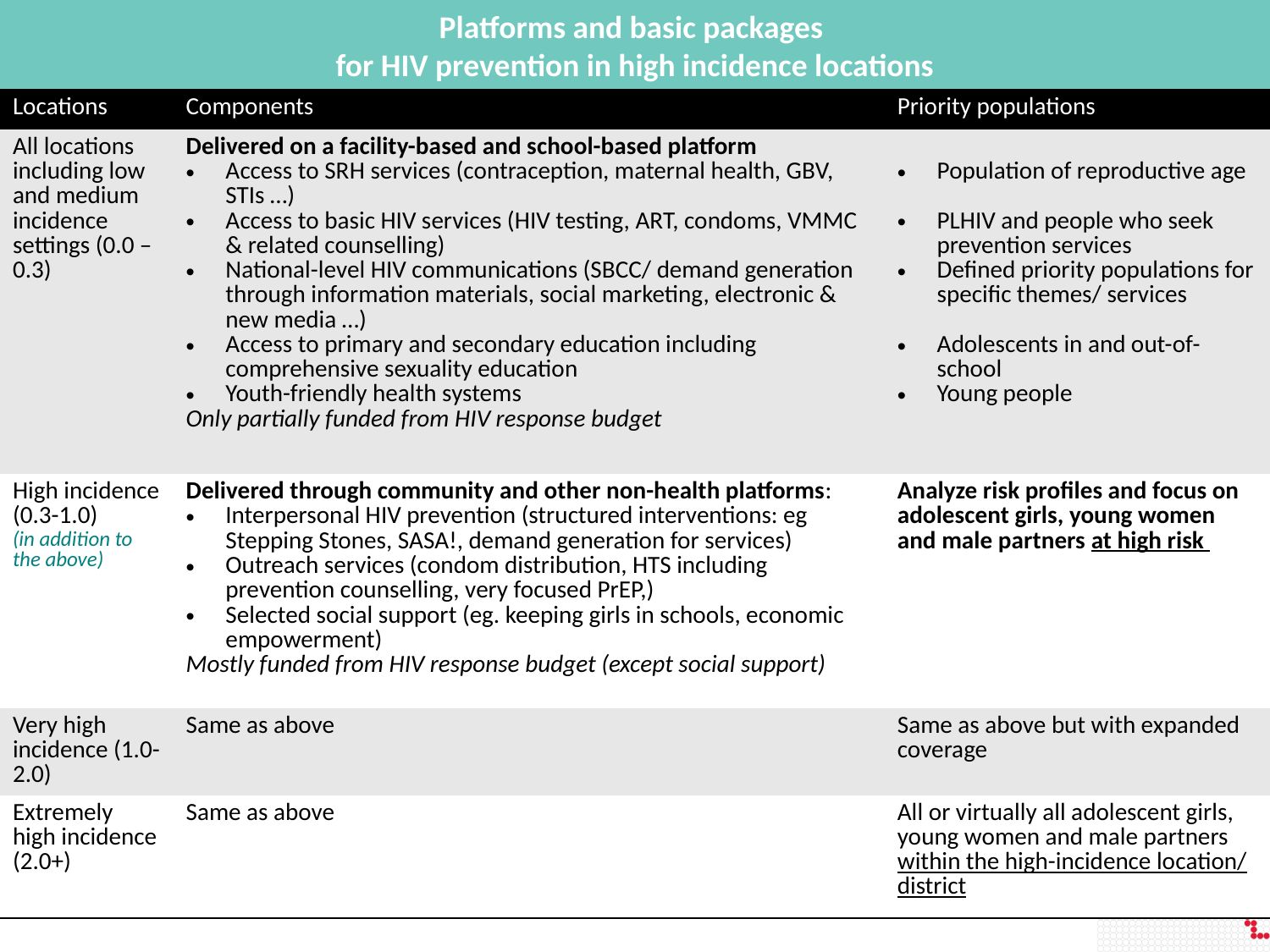

# Platforms and basic packages for HIV prevention in high incidence locations
| Locations | Components | Priority populations |
| --- | --- | --- |
| All locations including low and medium incidence settings (0.0 – 0.3) | Delivered on a facility-based and school-based platform Access to SRH services (contraception, maternal health, GBV, STIs …) Access to basic HIV services (HIV testing, ART, condoms, VMMC & related counselling) National-level HIV communications (SBCC/ demand generation through information materials, social marketing, electronic & new media …) Access to primary and secondary education including comprehensive sexuality education Youth-friendly health systems Only partially funded from HIV response budget | Population of reproductive age PLHIV and people who seek prevention services Defined priority populations for specific themes/ services Adolescents in and out-of-school Young people |
| High incidence (0.3-1.0) (in addition to the above) | Delivered through community and other non-health platforms: Interpersonal HIV prevention (structured interventions: eg Stepping Stones, SASA!, demand generation for services) Outreach services (condom distribution, HTS including prevention counselling, very focused PrEP,) Selected social support (eg. keeping girls in schools, economic empowerment) Mostly funded from HIV response budget (except social support) | Analyze risk profiles and focus on adolescent girls, young women and male partners at high risk |
| Very high incidence (1.0-2.0) | Same as above | Same as above but with expanded coverage |
| Extremely high incidence (2.0+) | Same as above | All or virtually all adolescent girls, young women and male partners within the high-incidence location/ district |